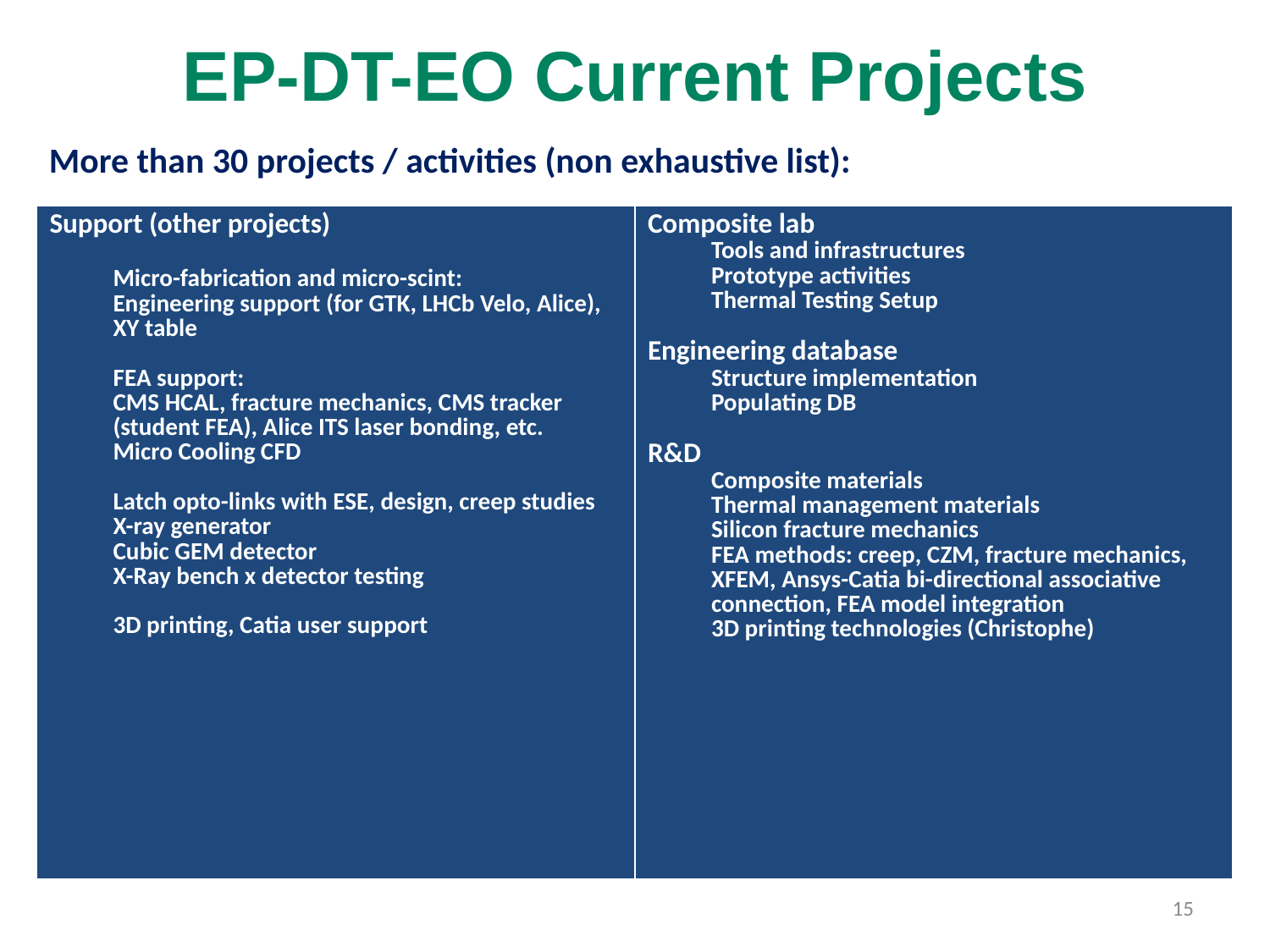

# EP-DT-EO Current Projects
More than 30 projects / activities (non exhaustive list):

| Support (other projects) Micro-fabrication and micro-scint: Engineering support (for GTK, LHCb Velo, Alice), XY table FEA support: CMS HCAL, fracture mechanics, CMS tracker (student FEA), Alice ITS laser bonding, etc. Micro Cooling CFD Latch opto-links with ESE, design, creep studies X-ray generator Cubic GEM detector X-Ray bench x detector testing 3D printing, Catia user support | Composite lab Tools and infrastructures Prototype activities Thermal Testing Setup Engineering database Structure implementation Populating DB R&D Composite materials Thermal management materials Silicon fracture mechanics FEA methods: creep, CZM, fracture mechanics, XFEM, Ansys-Catia bi-directional associative connection, FEA model integration 3D printing technologies (Christophe) |
| --- | --- |
15